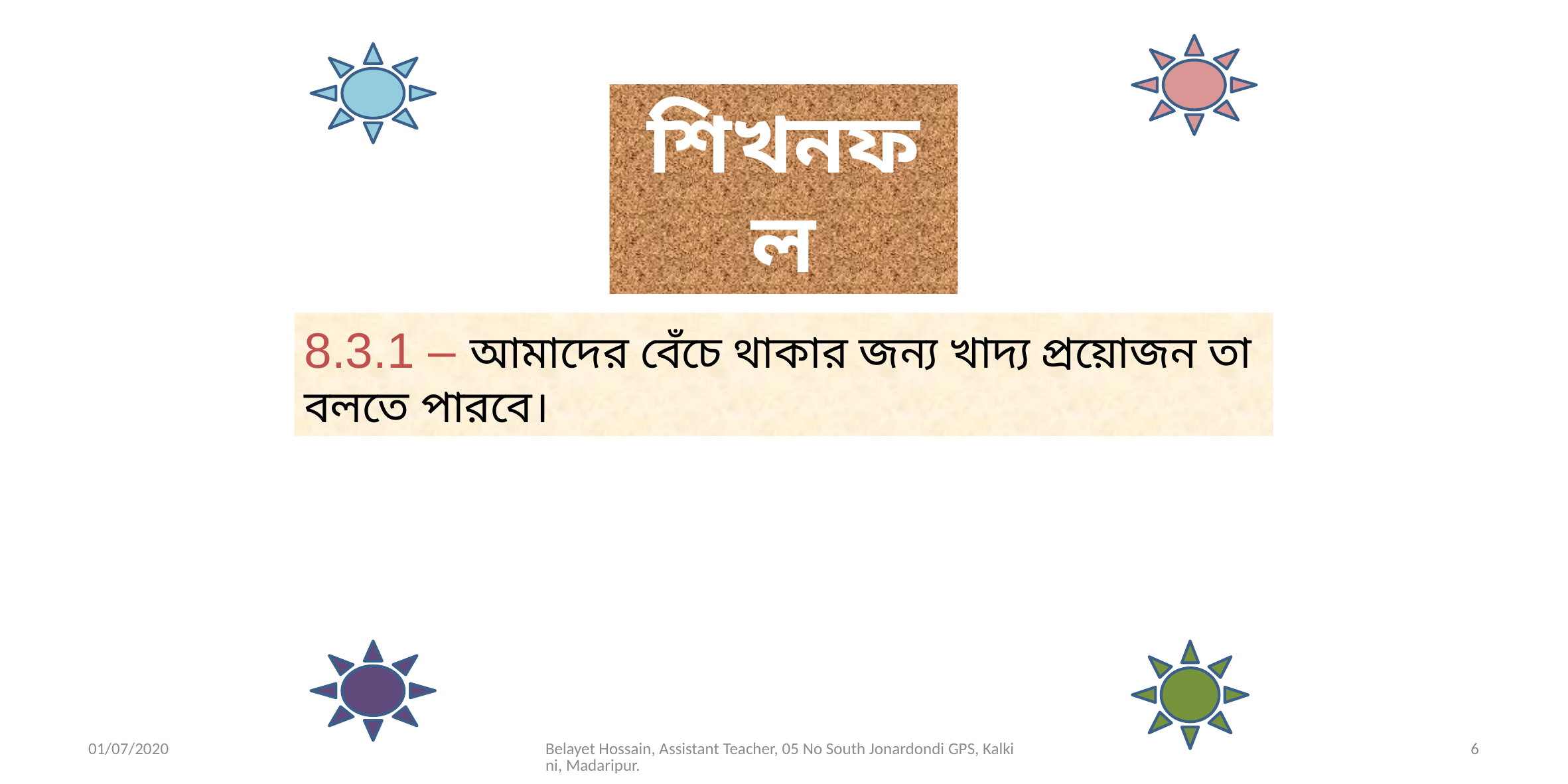

শিখনফল
8.3.1 – আমাদের বেঁচে থাকার জন্য খাদ্য প্রয়োজন তা বলতে পারবে।

01/07/2020
Belayet Hossain, Assistant Teacher, 05 No South Jonardondi GPS, Kalkini, Madaripur.
6